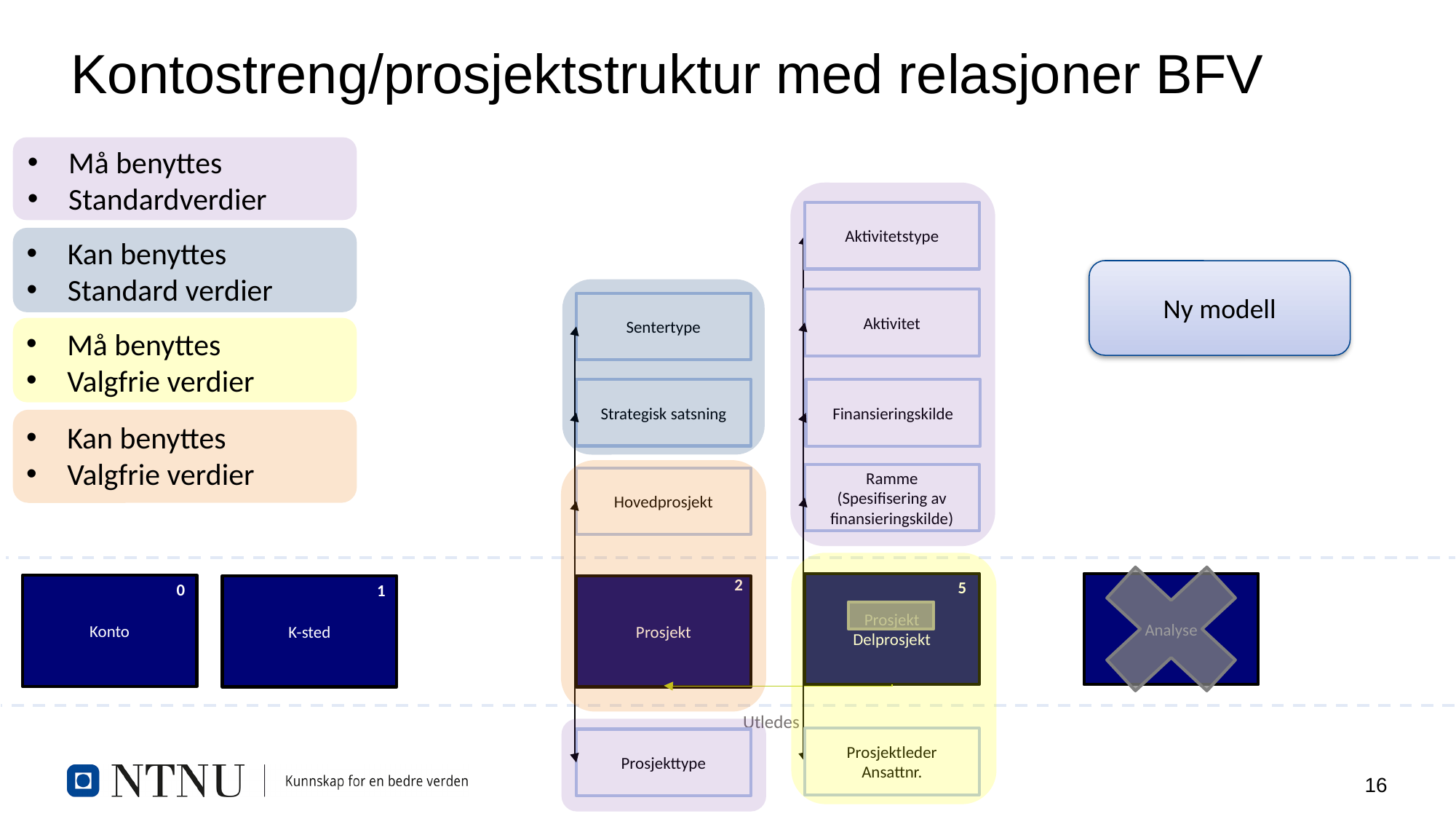

Kontostreng/prosjektstruktur med relasjoner BFV

Gammel modell

Må benyttes
Standardverdier

Aktivitetstype

Kan benyttes
Standard verdier
Ny modell

Aktivitet
Sentertype

Må benyttes
Valgfrie verdier
Strategisk satsning
Finansieringskilde

Kan benyttes
Valgfrie verdier

Ramme
(Spesifisering av finansieringskilde)
Hovedprosjekt

2
5
0
Prosjekt
Delprosjekt
Analyse
1
Konto
K-sted
Prosjekt

Utledes

Prosjektleder
Ansattnr.
Prosjekttype